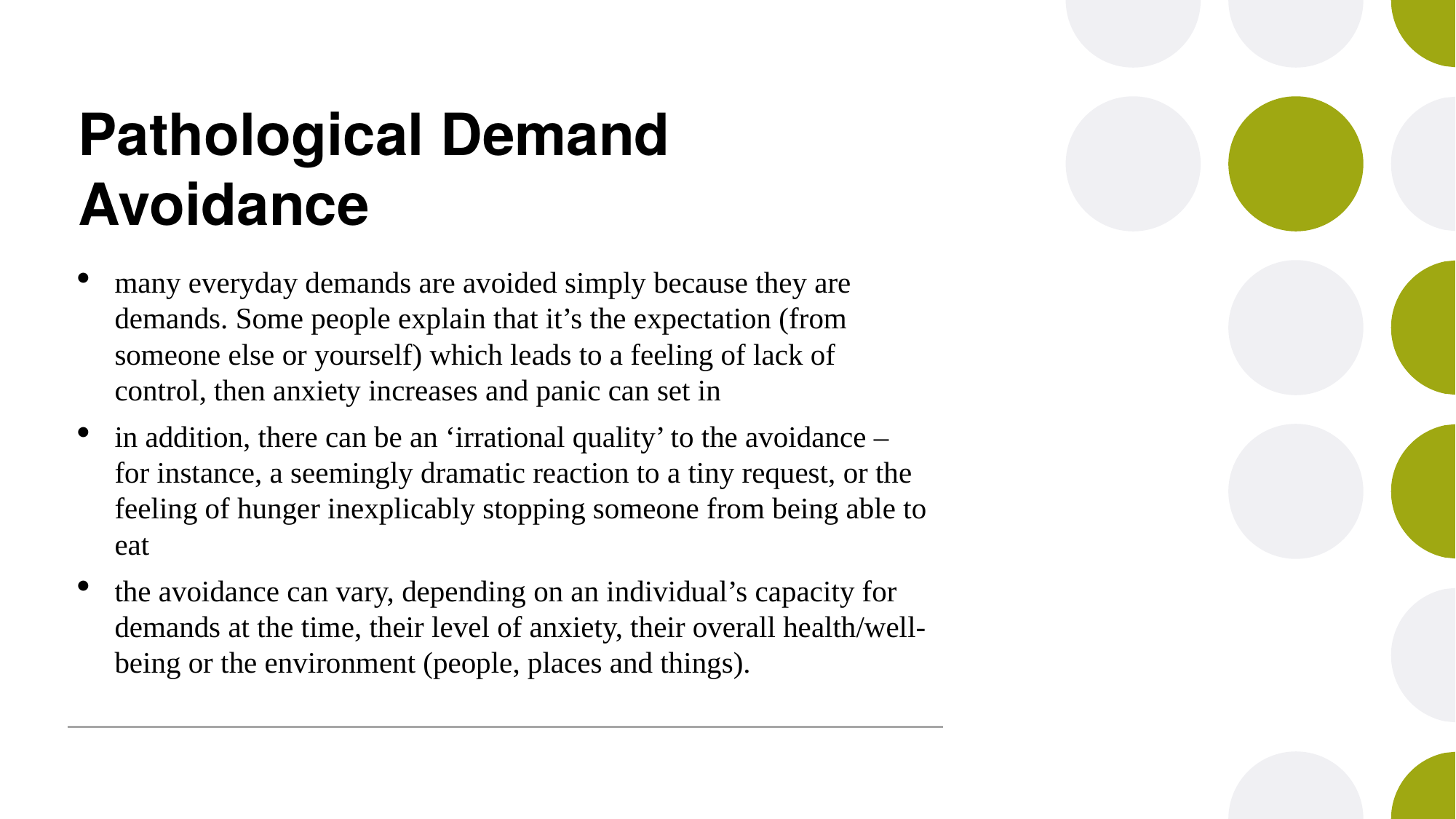

# Pathological Demand Avoidance
many everyday demands are avoided simply because they are demands. Some people explain that it’s the expectation (from someone else or yourself) which leads to a feeling of lack of control, then anxiety increases and panic can set in
in addition, there can be an ‘irrational quality’ to the avoidance – for instance, a seemingly dramatic reaction to a tiny request, or the feeling of hunger inexplicably stopping someone from being able to eat
the avoidance can vary, depending on an individual’s capacity for demands at the time, their level of anxiety, their overall health/well-being or the environment (people, places and things).